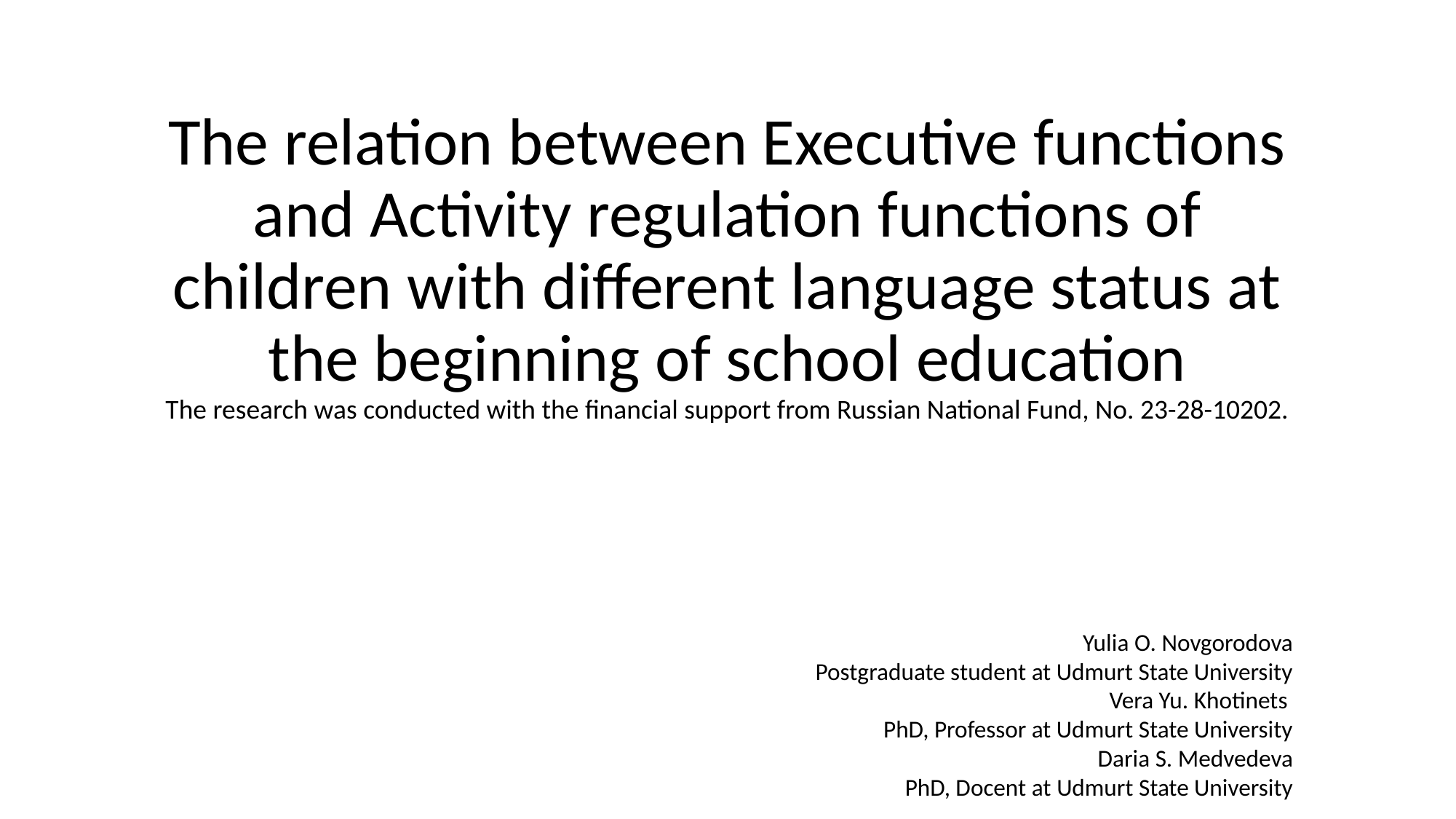

# The relation between Executive functions and Activity regulation functions of children with different language status at the beginning of school education The research was conducted with the financial support from Russian National Fund, No. 23-28-10202.
Yulia O. Novgorodova
Postgraduate student at Udmurt State University
Vera Yu. Khotinets
PhD, Professor at Udmurt State University
Daria S. Medvedeva
PhD, Docent at Udmurt State University